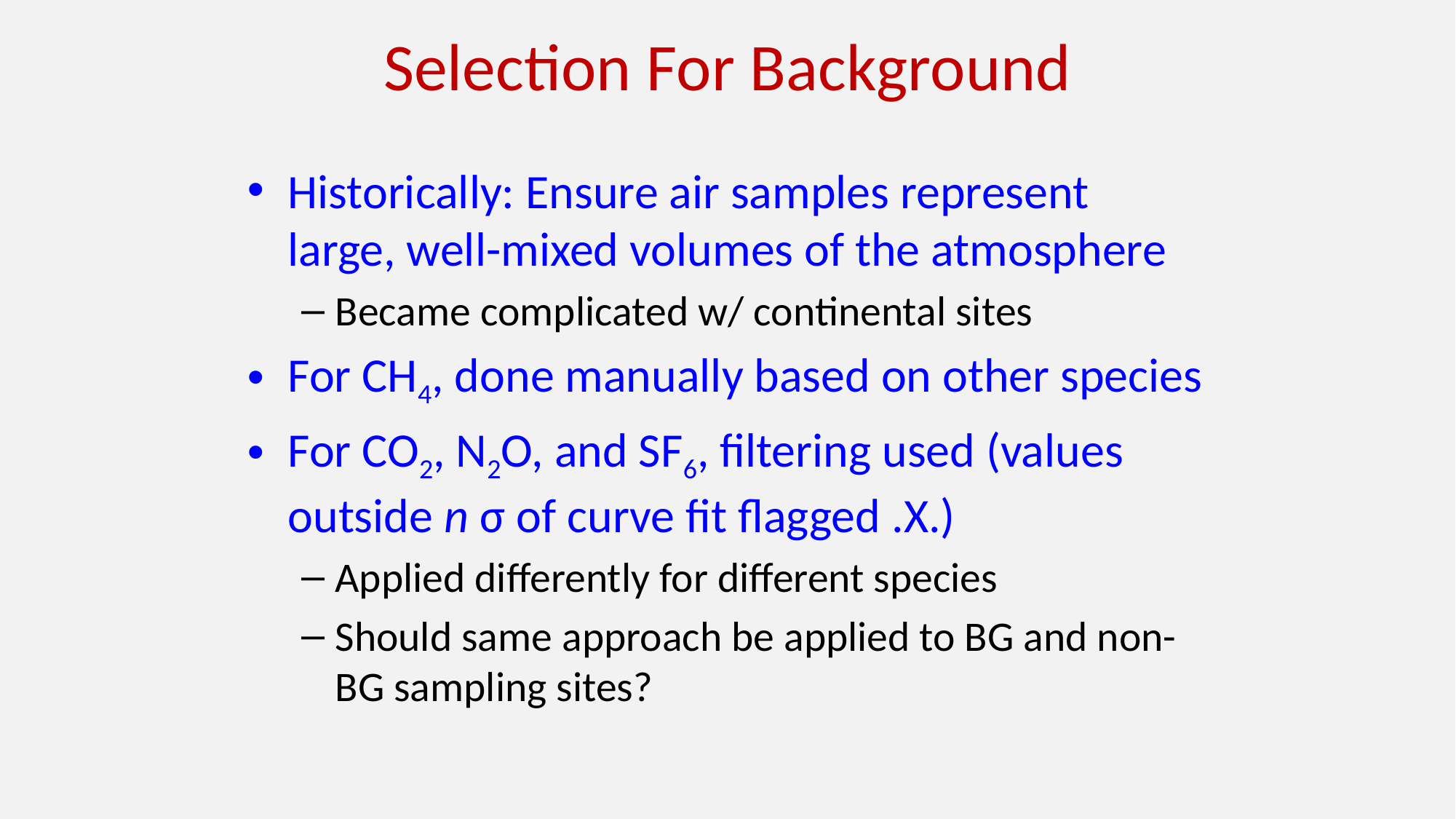

# Selection For Background
Historically: Ensure air samples represent large, well-mixed volumes of the atmosphere
Became complicated w/ continental sites
For CH4, done manually based on other species
For CO2, N2O, and SF6, filtering used (values outside n σ of curve fit flagged .X.)
Applied differently for different species
Should same approach be applied to BG and non-BG sampling sites?